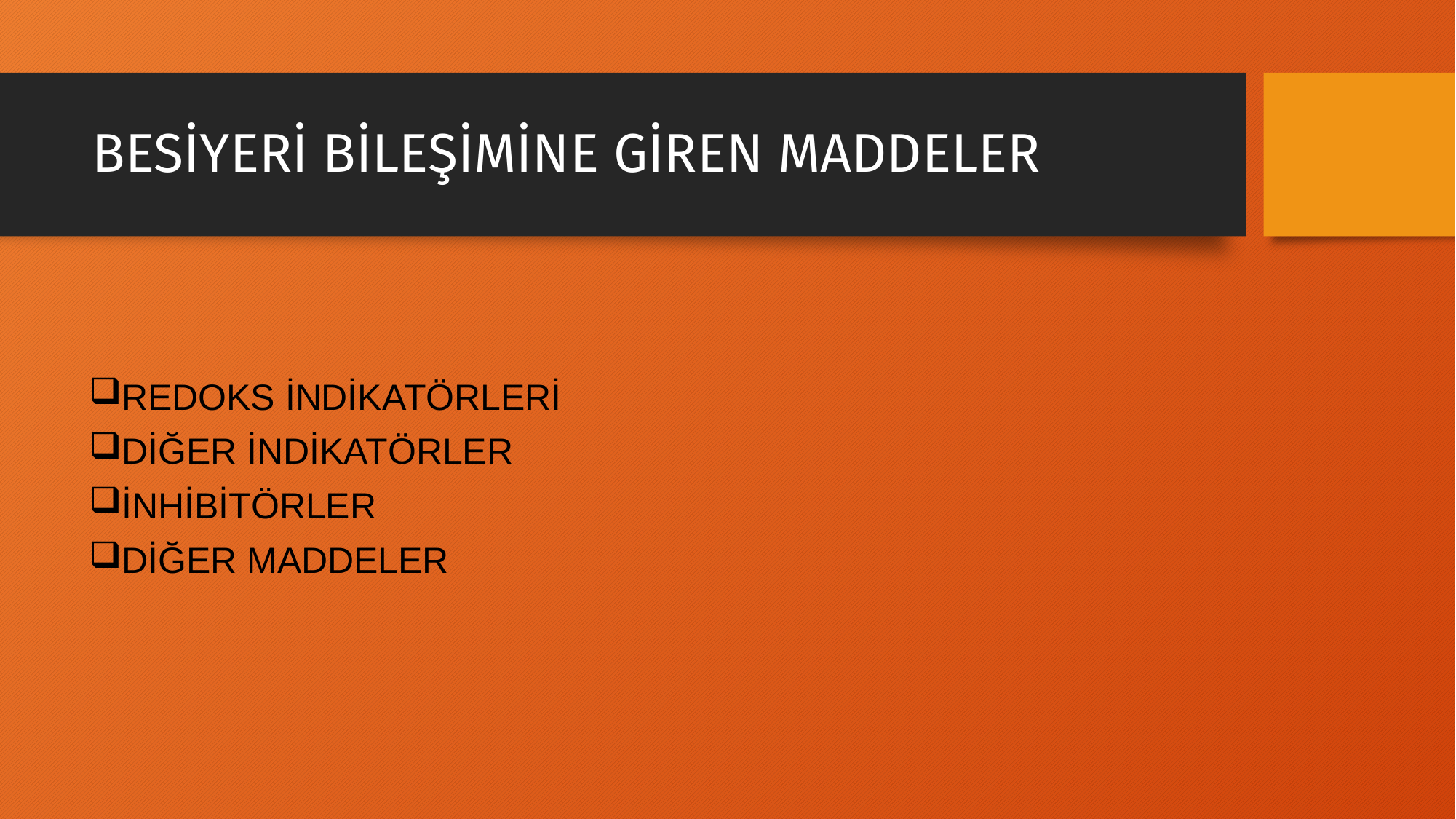

# BESİYERİ BİLEŞİMİNE GİREN MADDELER
REDOKS İNDİKATÖRLERİ
DİĞER İNDİKATÖRLER
İNHİBİTÖRLER
DİĞER MADDELER